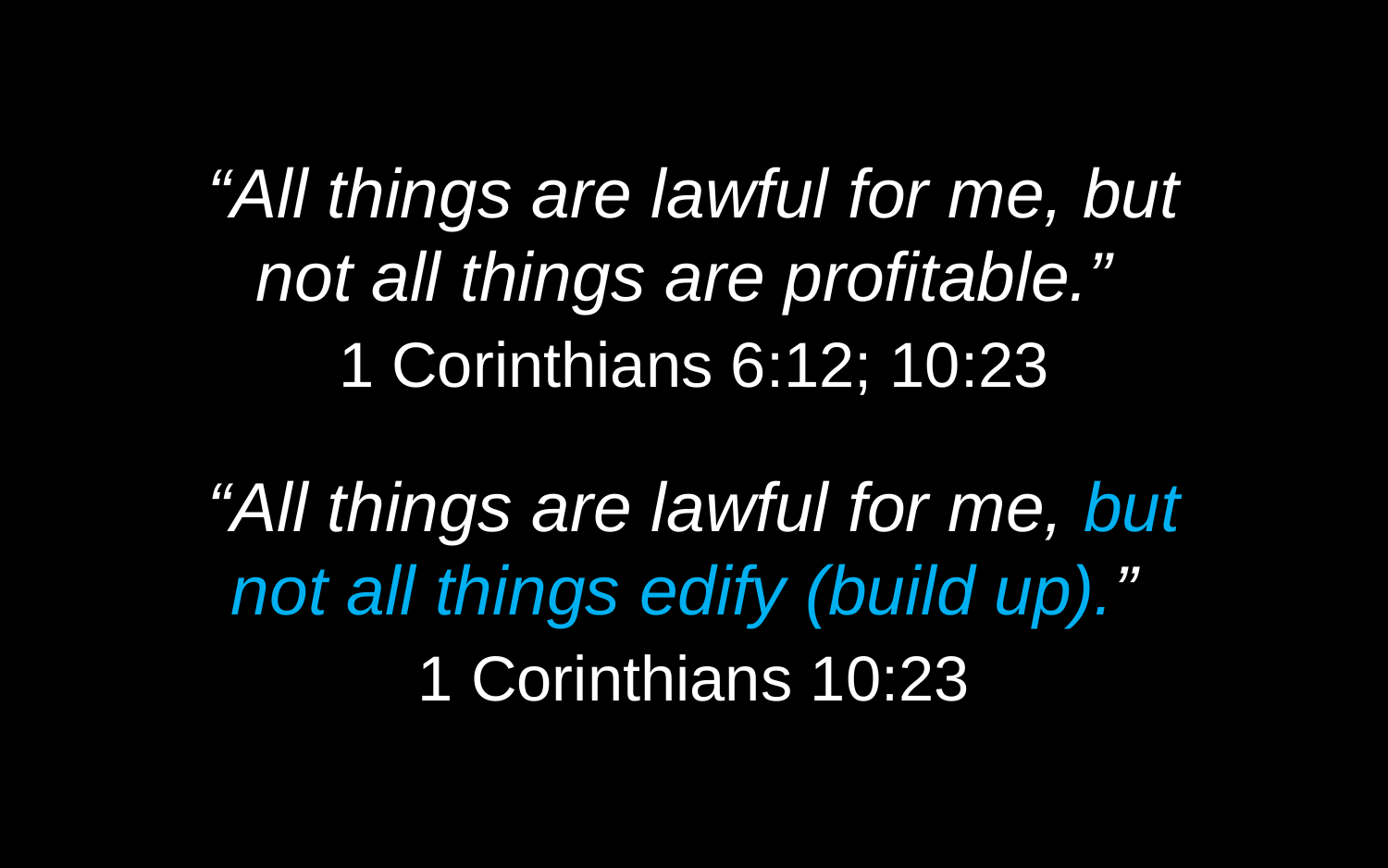

“All things are lawful for me, but not all things are profitable.”
1 Corinthians 6:12; 10:23
“All things are lawful for me, but not all things edify (build up).”
1 Corinthians 10:23